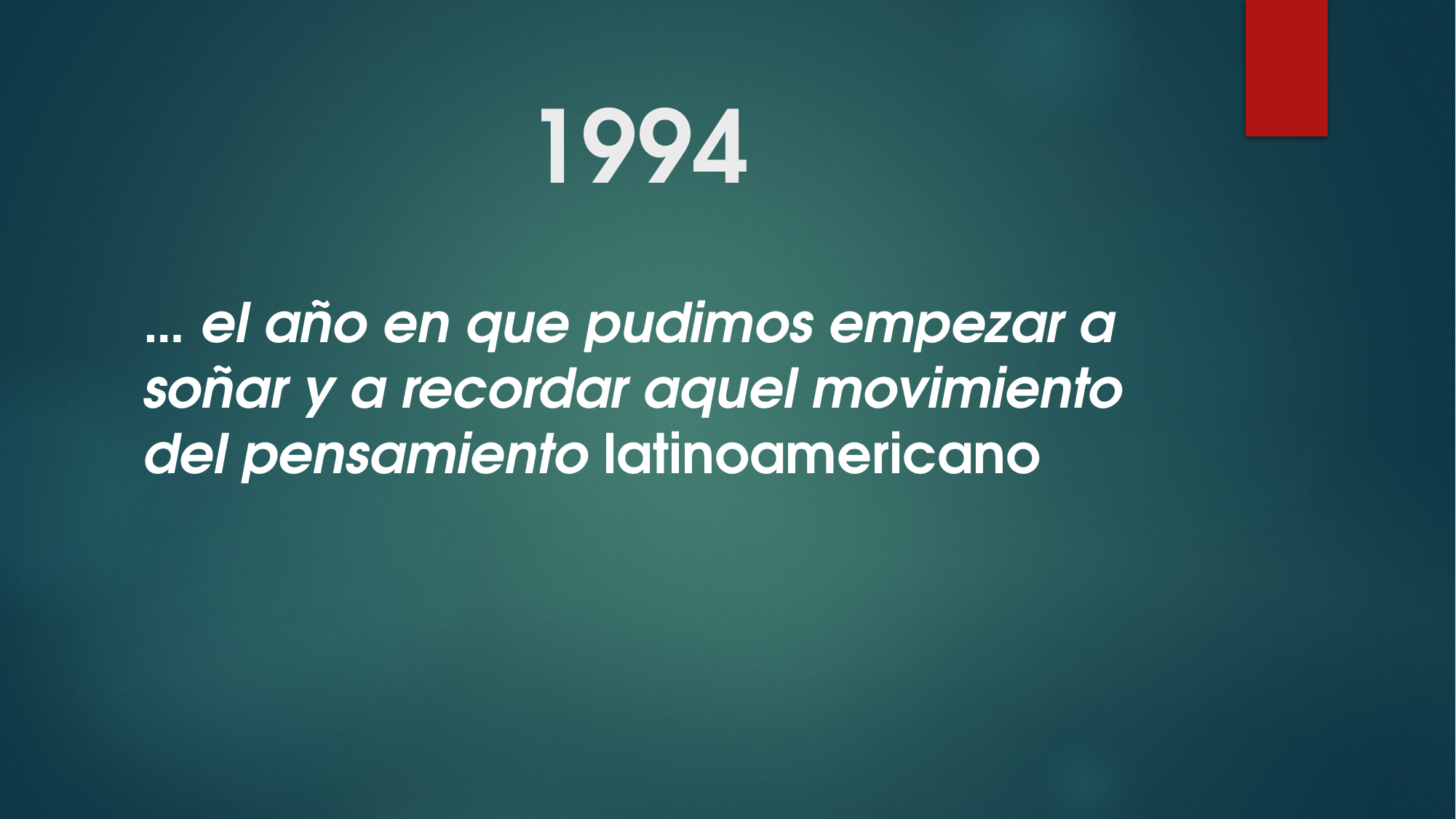

# 1994
… el año en que pudimos empezar a soñar y a recordar aquel movimiento del pensamiento latinoamericano